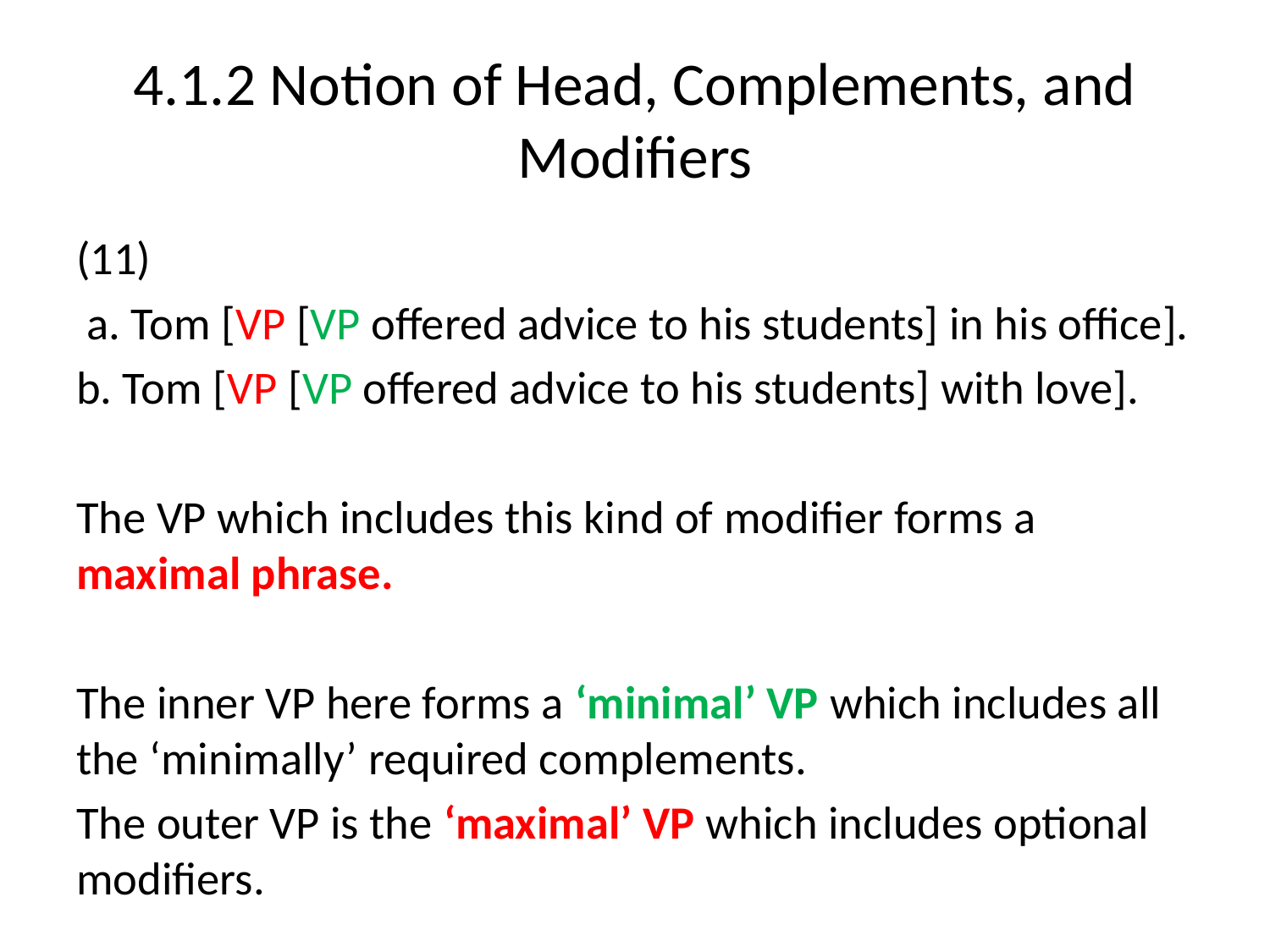

# 4.1.2 Notion of Head, Complements, and Modifiers
(11)
 a. Tom [VP [VP offered advice to his students] in his office].
b. Tom [VP [VP offered advice to his students] with love].

The VP which includes this kind of modifier forms a maximal phrase.

The inner VP here forms a ‘minimal’ VP which includes all the ‘minimally’ required complements.
The outer VP is the ‘maximal’ VP which includes optional modifiers.